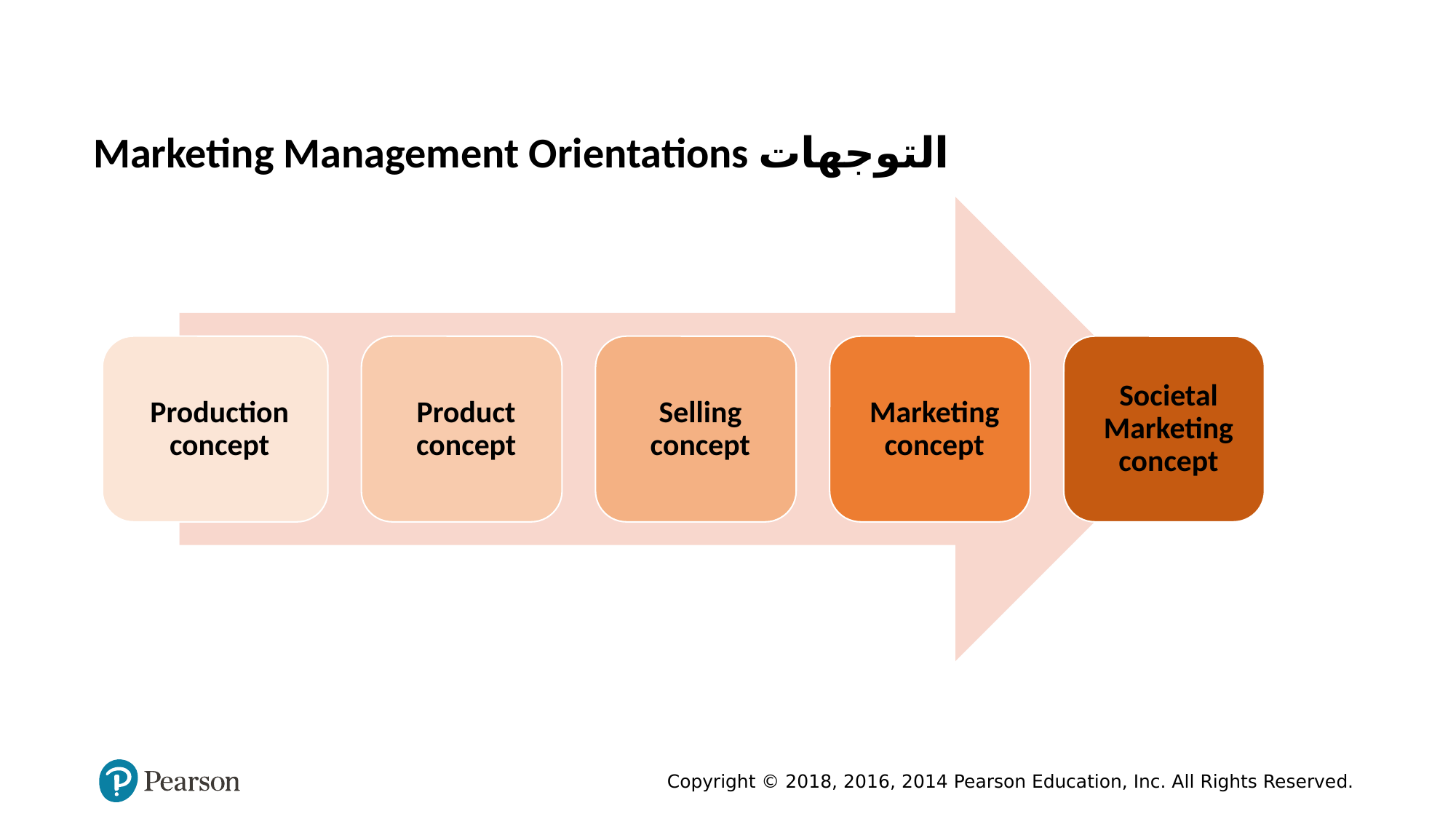

# Marketing Management Orientations التوجهات
Production concept
Product concept
Selling concept
Marketing concept
Societal Marketing concept